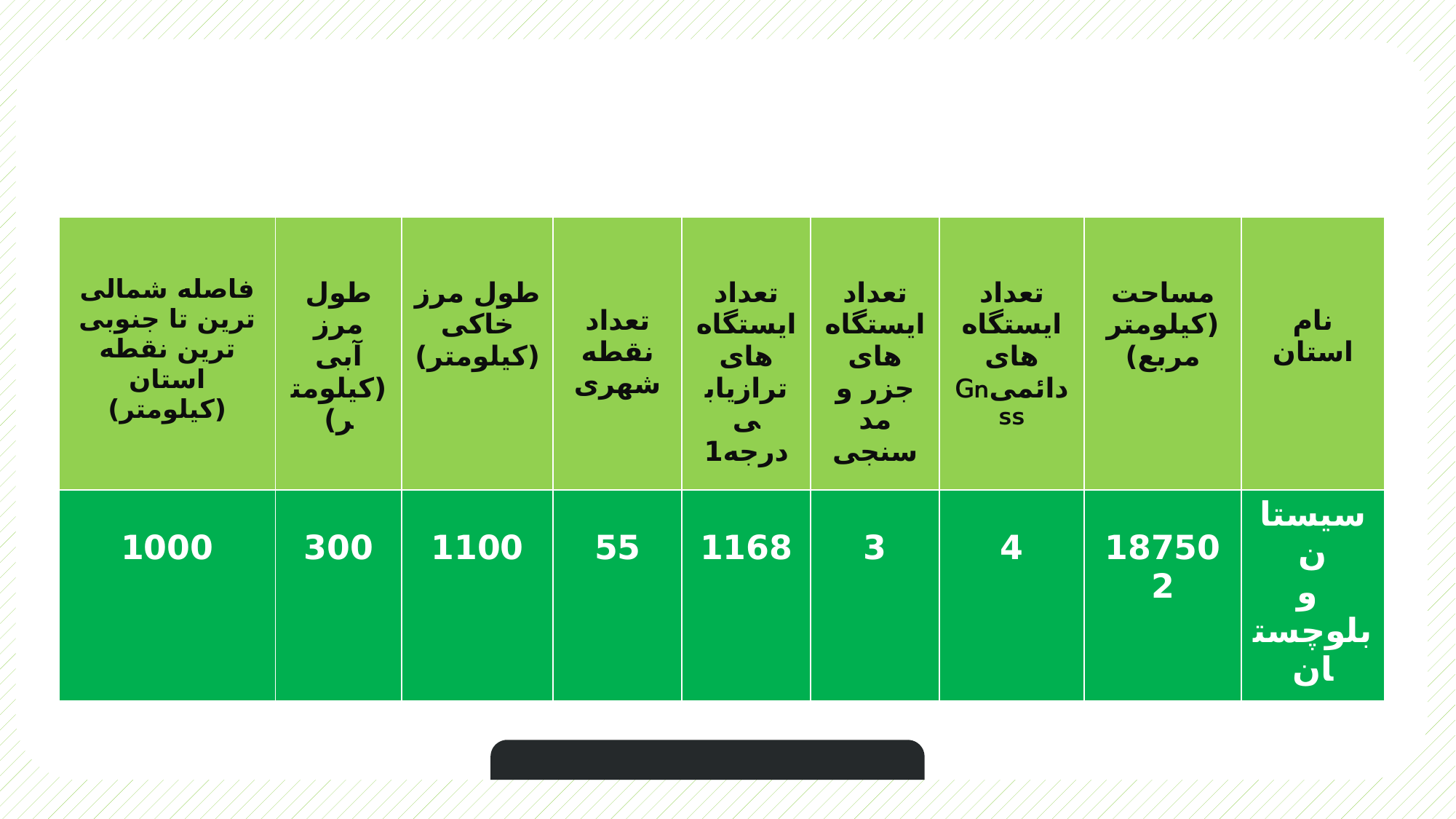

تعریف سامانه اطلاعات جغرافیایی ((GIS
| فاصله شمالی ترین تا جنوبی ترین نقطه استان (کیلومتر) | طول مرز آبی (کیلومتر) | طول مرز خاکی (کیلومتر) | تعداد نقطه شهری | تعداد ایستگاه های ترازیابی درجه1 | تعداد ایستگاه های جزر و مد سنجی | تعداد ایستگاه های دائمیGnss | مساحت (کیلومتر مربع) | نام استان |
| --- | --- | --- | --- | --- | --- | --- | --- | --- |
| 1000 | 300 | 1100 | 55 | 1168 | 3 | 4 | 187502 | سیستان و بلوچستان |